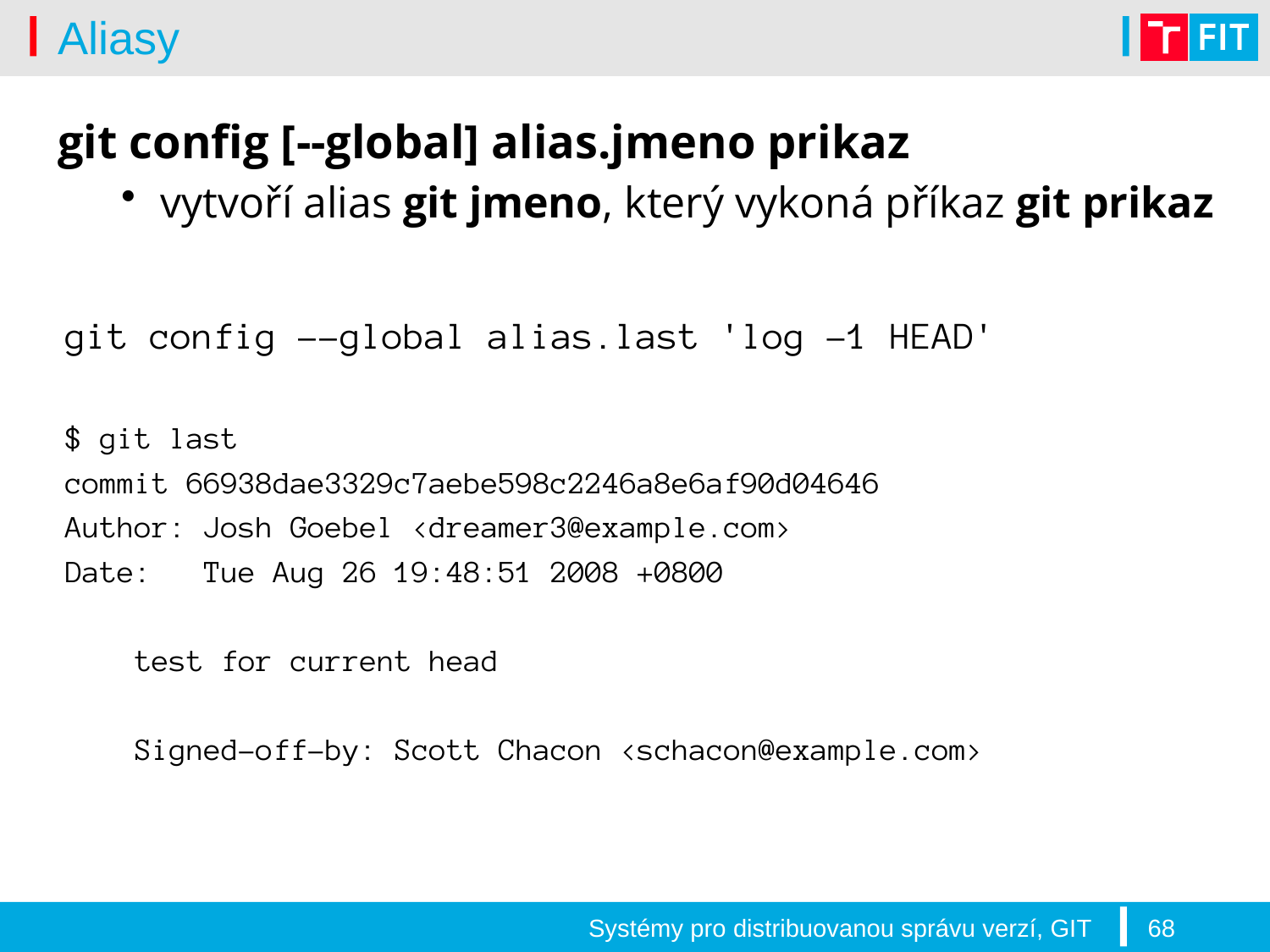

# Aliasy
git config [--global] alias.jmeno prikaz
vytvoří alias git jmeno, který vykoná příkaz git prikaz

git config --global alias.last 'log -1 HEAD'

$ git last
commit 66938dae3329c7aebe598c2246a8e6af90d04646
Author: Josh Goebel <dreamer3@example.com>
Date:   Tue Aug 26 19:48:51 2008 +0800

    test for current head

    Signed-off-by: Scott Chacon <schacon@example.com>
Systémy pro distribuovanou správu verzí, GIT
68